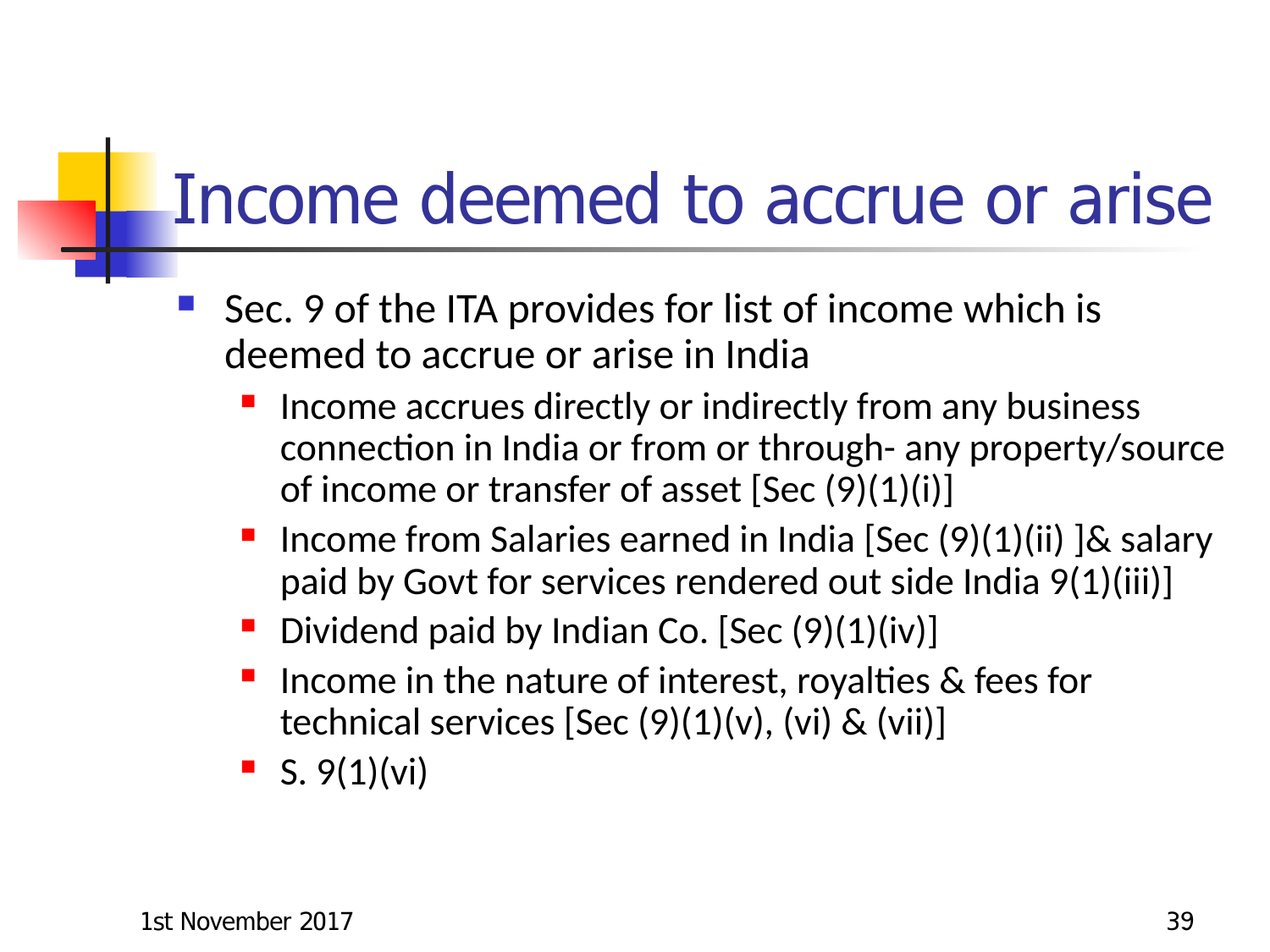

# Income deemed to accrue or arise
Sec. 9 of the ITA provides for list of income which is deemed to accrue or arise in India
Income accrues directly or indirectly from any business connection in India or from or through- any property/source of income or transfer of asset [Sec (9)(1)(i)]
Income from Salaries earned in India [Sec (9)(1)(ii) ]& salary paid by Govt for services rendered out side India 9(1)(iii)]
Dividend paid by Indian Co. [Sec (9)(1)(iv)]
Income in the nature of interest, royalties & fees for technical services [Sec (9)(1)(v), (vi) & (vii)]
S. 9(1)(vi)
1st November 2017
39